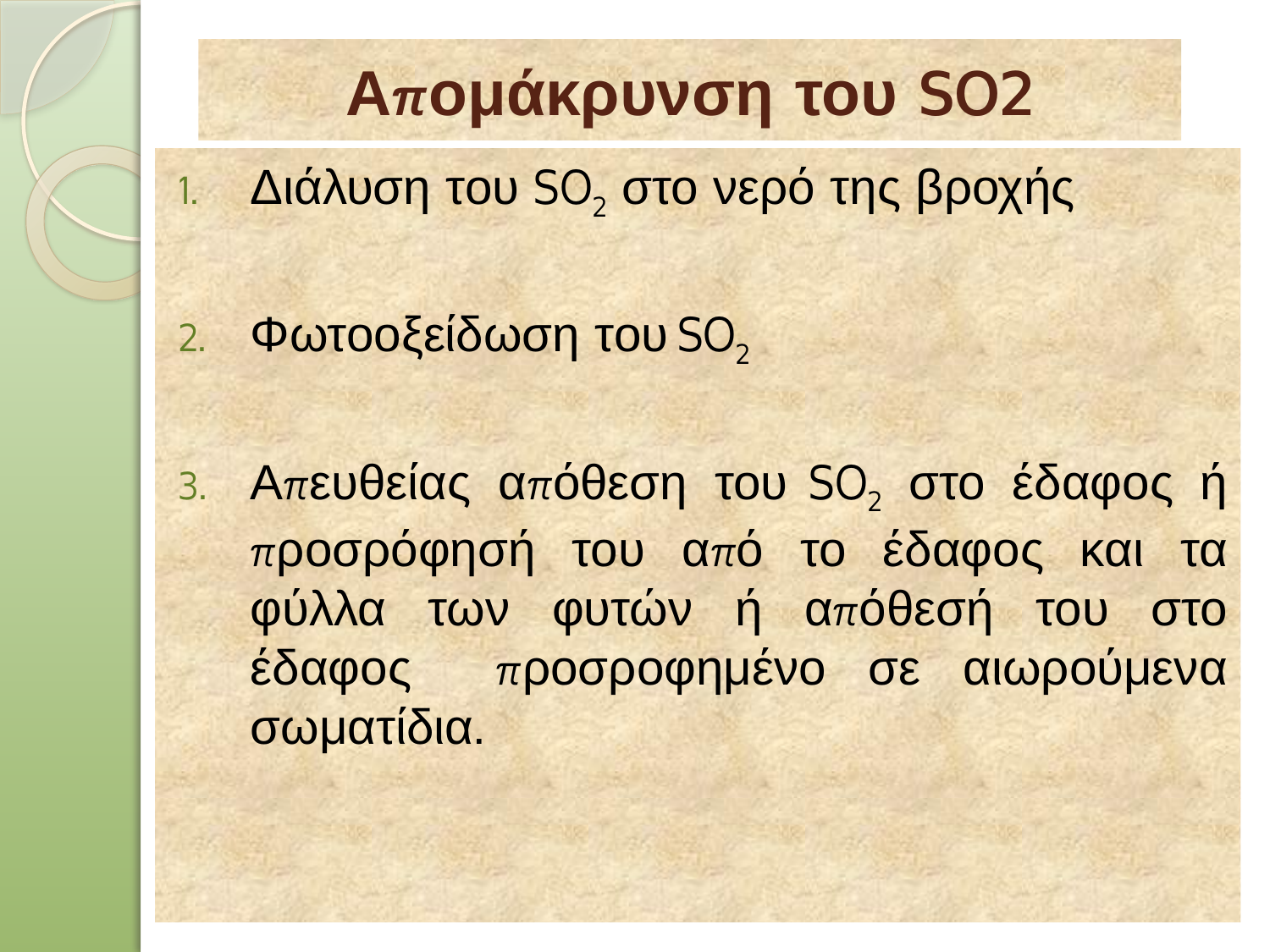

# Απομάκρυνση του SO2
Διάλυση του SO2 στο νερό της βροχής

Φωτοοξείδωση του SO2

Απευθείας απόθεση του SO2 στο έδαφος ή προσρόφησή του από το έδαφος και τα φύλλα των φυτών ή απόθεσή του στο έδαφος  προσροφημένο σε αιωρούμενα σωματίδια.